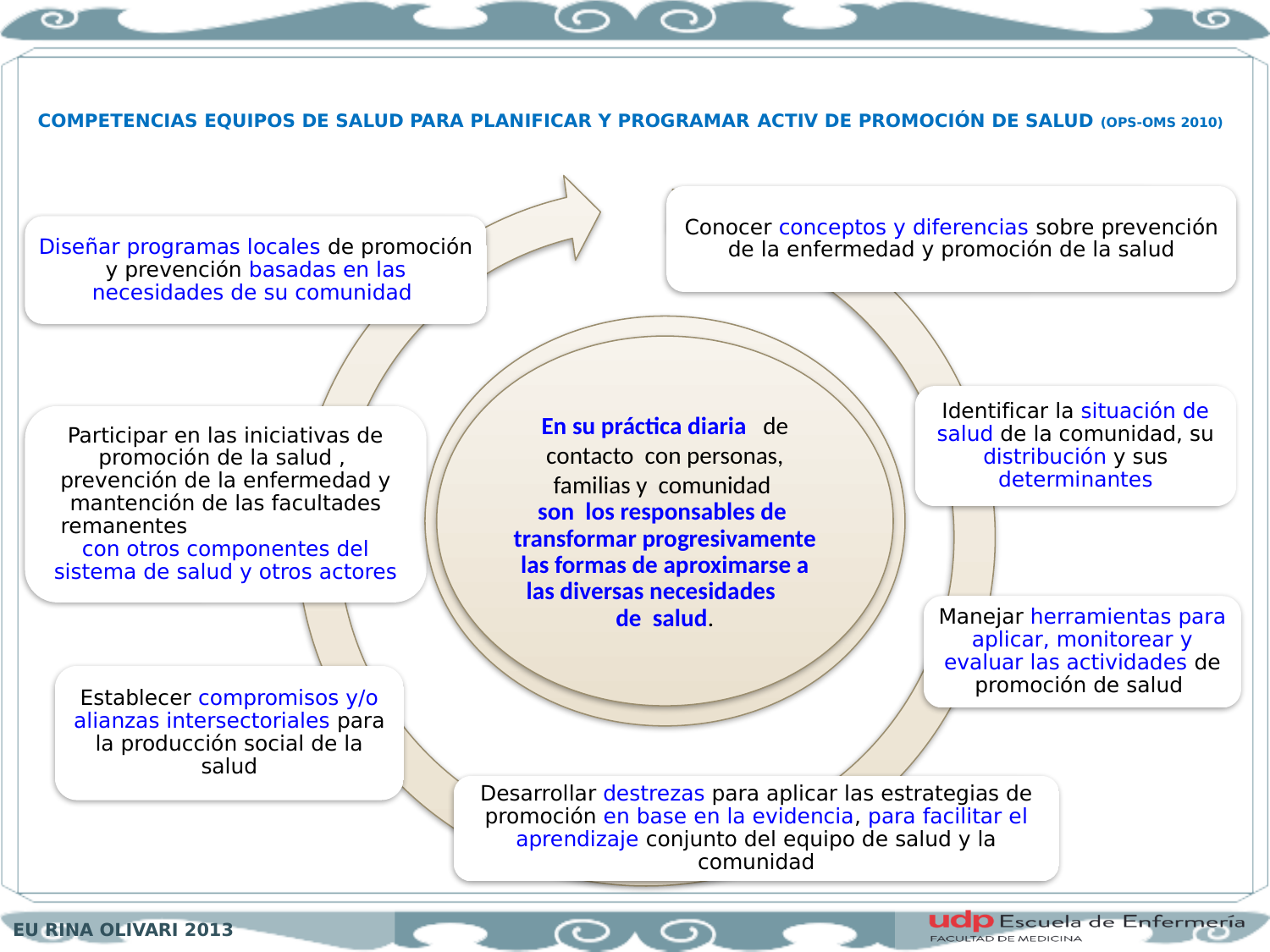

# COMPETENCIAS EQUIPOS DE SALUD PARA PLANIFICAR Y PROGRAMAR ACTIV DE PROMOCIÓN DE SALUD (OPS-OMS 2010)

Conocer conceptos y diferencias sobre prevención de la enfermedad y promoción de la salud
Identificar la situación de salud de la comunidad, su distribución y sus determinantes
Manejar herramientas para aplicar, monitorear y evaluar las actividades de promoción de salud
Desarrollar destrezas para aplicar las estrategias de promoción en base en la evidencia, para facilitar el aprendizaje conjunto del equipo de salud y la comunidad
Establecer compromisos y/o alianzas intersectoriales para la producción social de la salud
Participar en las iniciativas de promoción de la salud ,  prevención de la enfermedad y mantención de las facultades remanentes                               con otros componentes del sistema de salud y otros actores
Diseñar programas locales de promoción y prevención basadas en las necesidades de su comunidad

En su práctica diaria   de contacto  con personas, familias y  comunidad
son  los responsables de  transformar progresivamente las formas de aproximarse a las diversas necesidades      de  salud.
EU RINA OLIVARI 2013